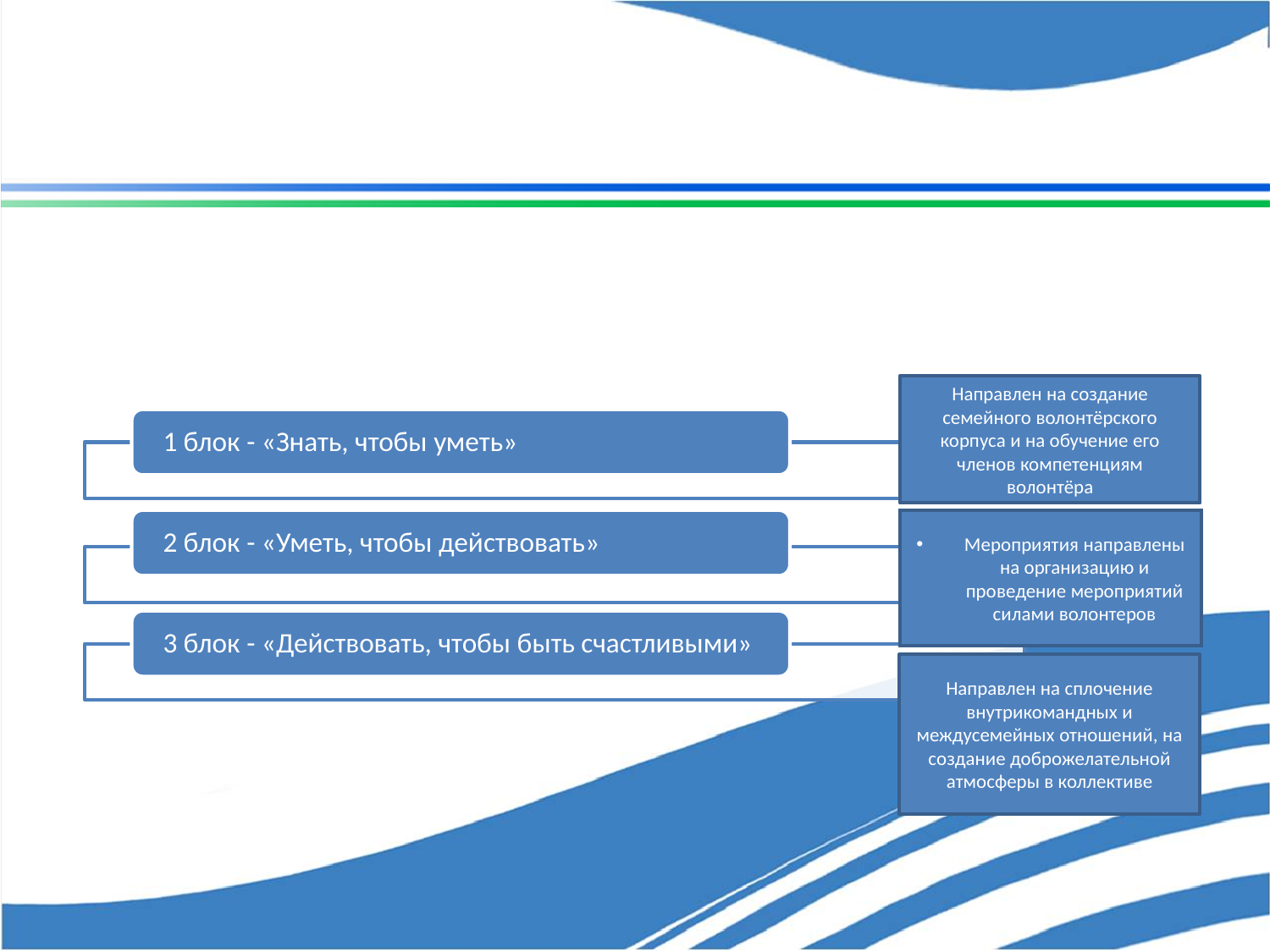

#
1 блок - «Знать, чтобы уметь»
2 блок - «Уметь, чтобы действовать»
3 блок - «Действовать, чтобы быть счастливыми»
Направлен на создание семейного волонтёрского корпуса и на обучение его членов компетенциям волонтёра
Мероприятия направлены на организацию и проведение мероприятий силами волонтеров
Направлен на сплочение внутрикомандных и междусемейных отношений, на создание доброжелательной атмосферы в коллективе